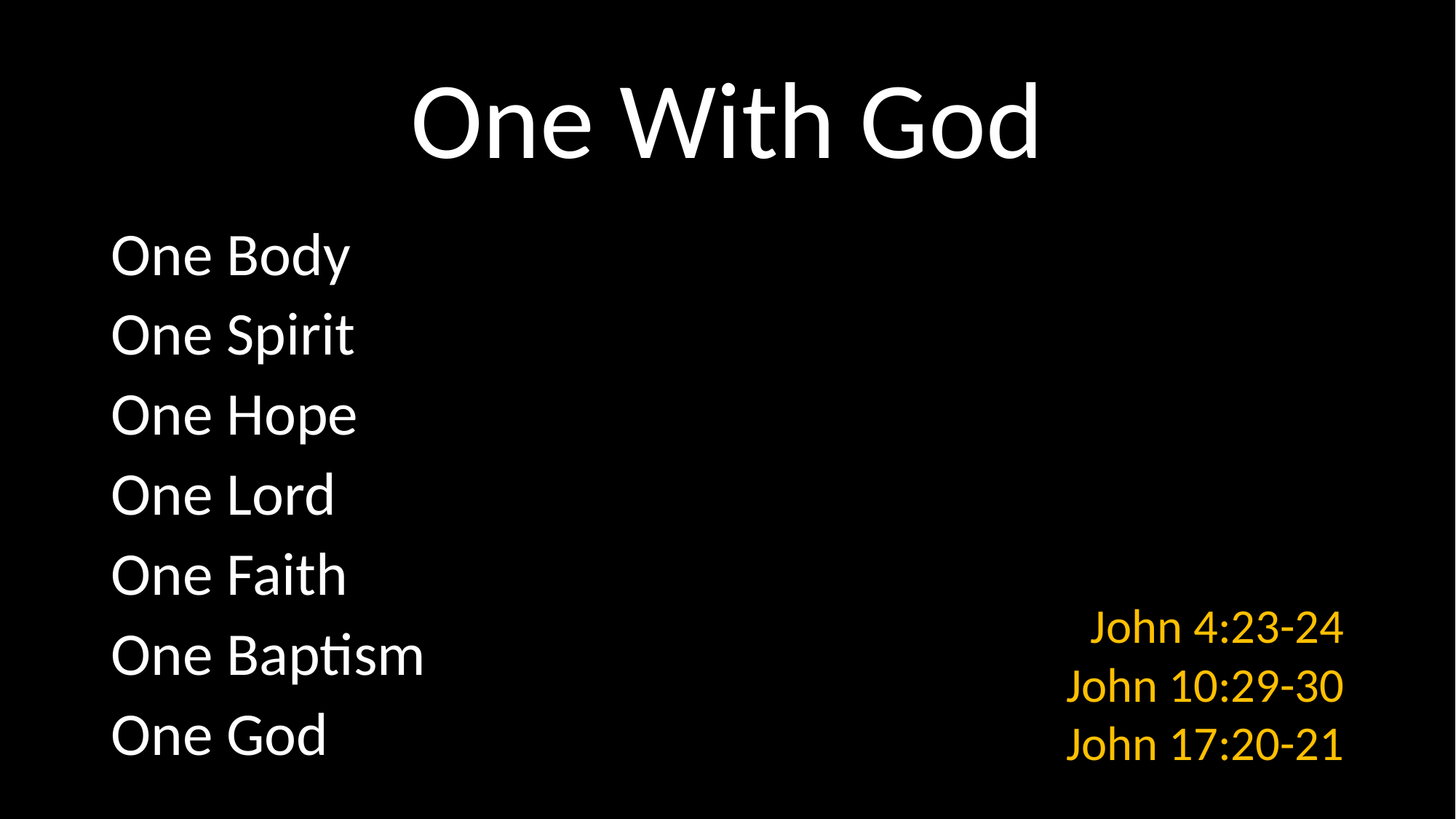

# One With God
One Body
One Spirit
One Hope
One Lord
One Faith
One Baptism
One God
John 4:23-24
John 10:29-30
John 17:20-21